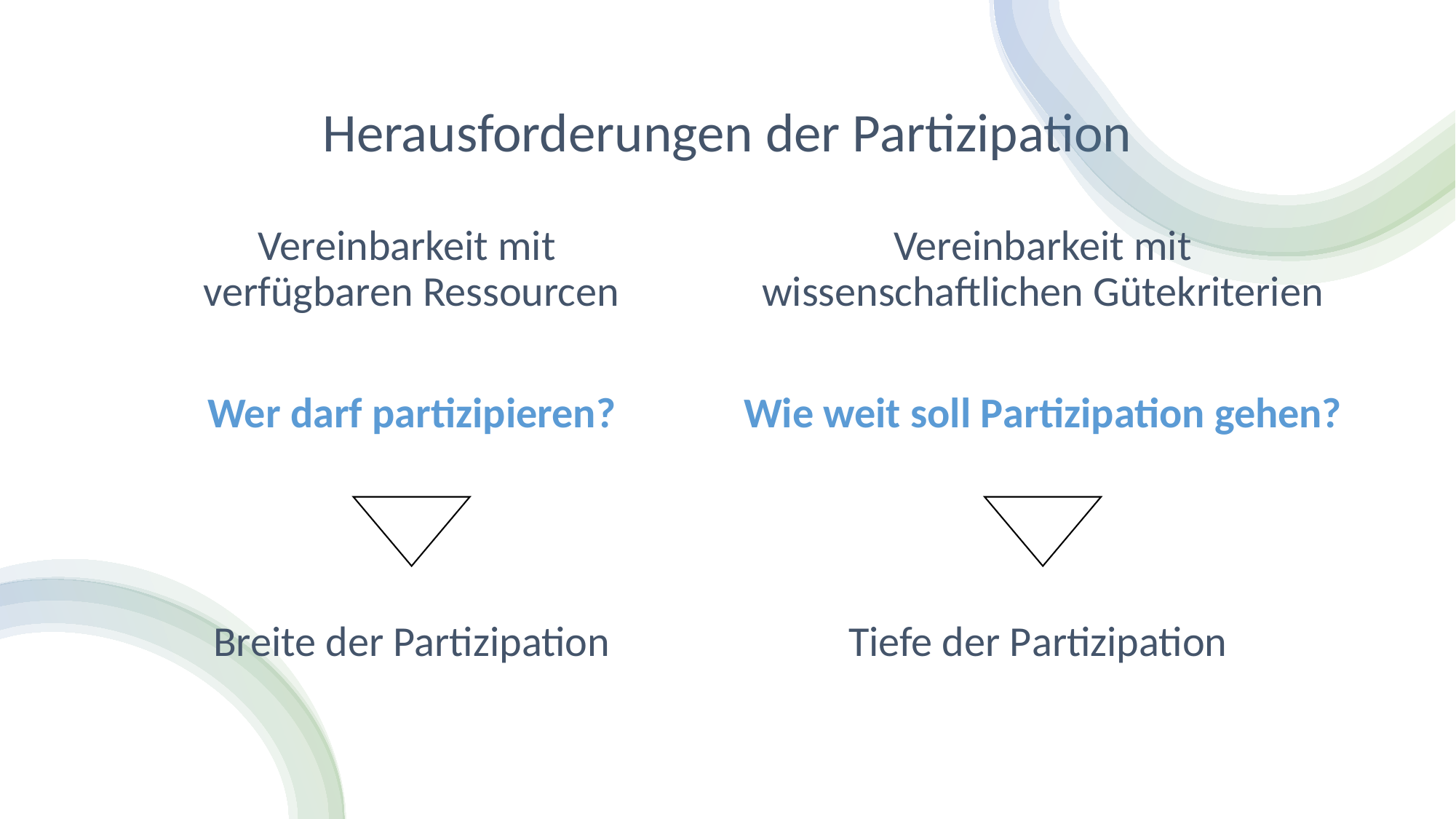

# Herausforderungen der Partizipation
Vereinbarkeit mit
verfügbaren Ressourcen

Wer darf partizipieren?

Breite der Partizipation
Vereinbarkeit mit wissenschaftlichen Gütekriterien

Wie weit soll Partizipation gehen?

Tiefe der Partizipation